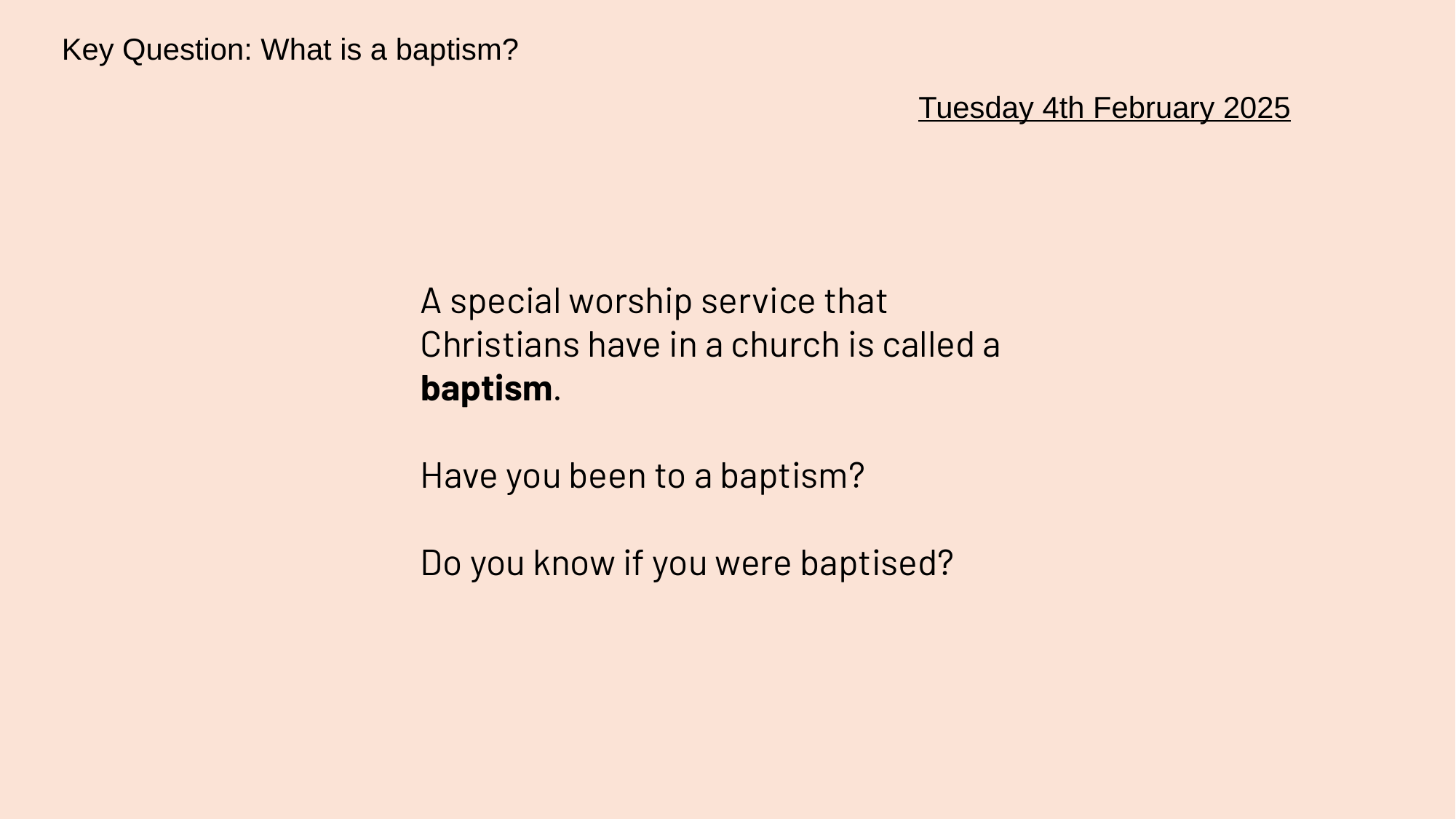

Key Question: What is a baptism?
Tuesday 4th February 2025
A special worship service that Christians have in a church is called a baptism.

Have you been to a baptism?

Do you know if you were baptised?